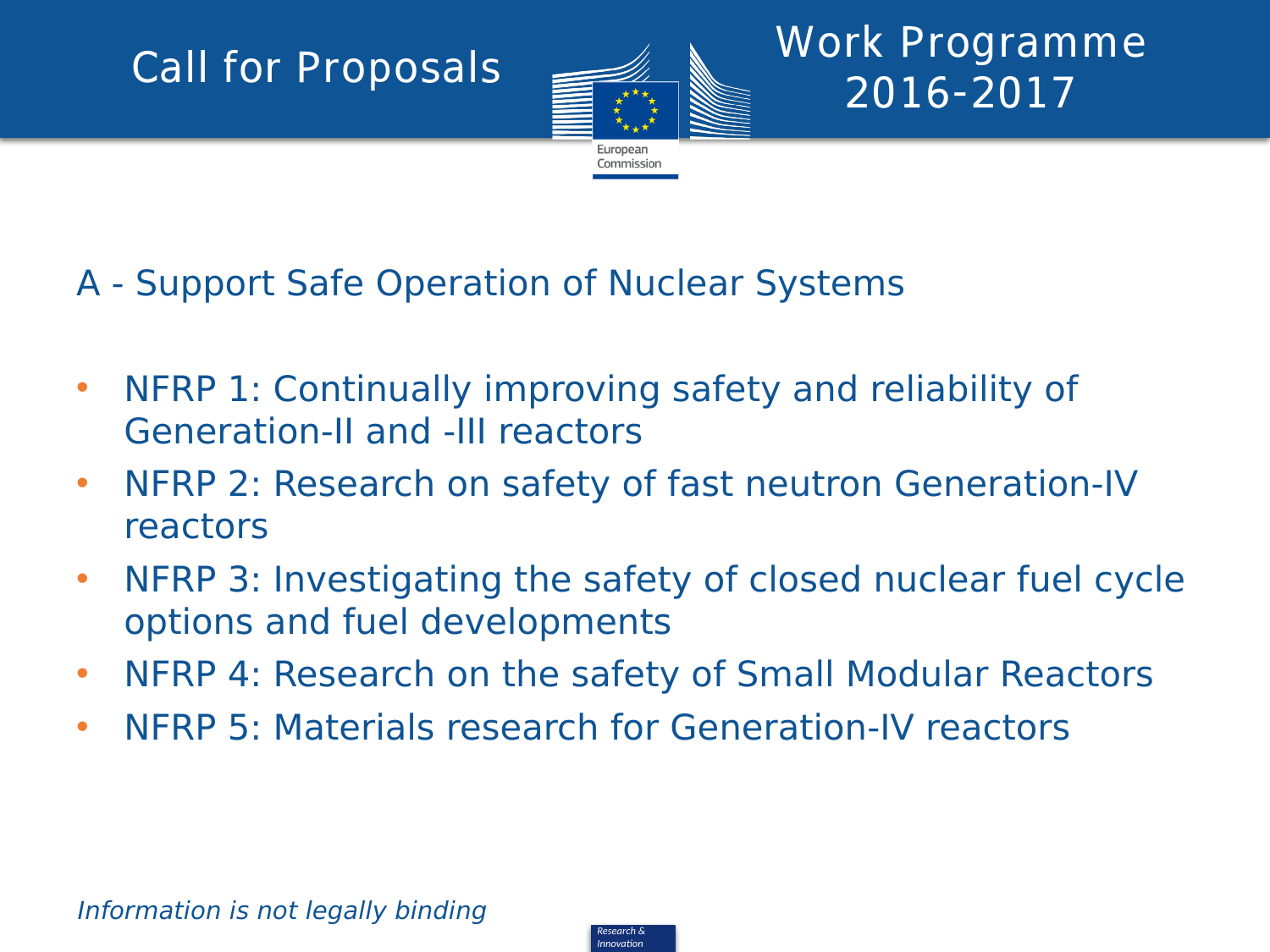

Work Programme
2016-2017
Call for Proposals
A - Support Safe Operation of Nuclear Systems

NFRP 1: Continually improving safety and reliability of Generation-II and -III reactors
NFRP 2: Research on safety of fast neutron Generation-IV reactors
NFRP 3: Investigating the safety of closed nuclear fuel cycle options and fuel developments
NFRP 4: Research on the safety of Small Modular Reactors
NFRP 5: Materials research for Generation-IV reactors

Information is not legally binding